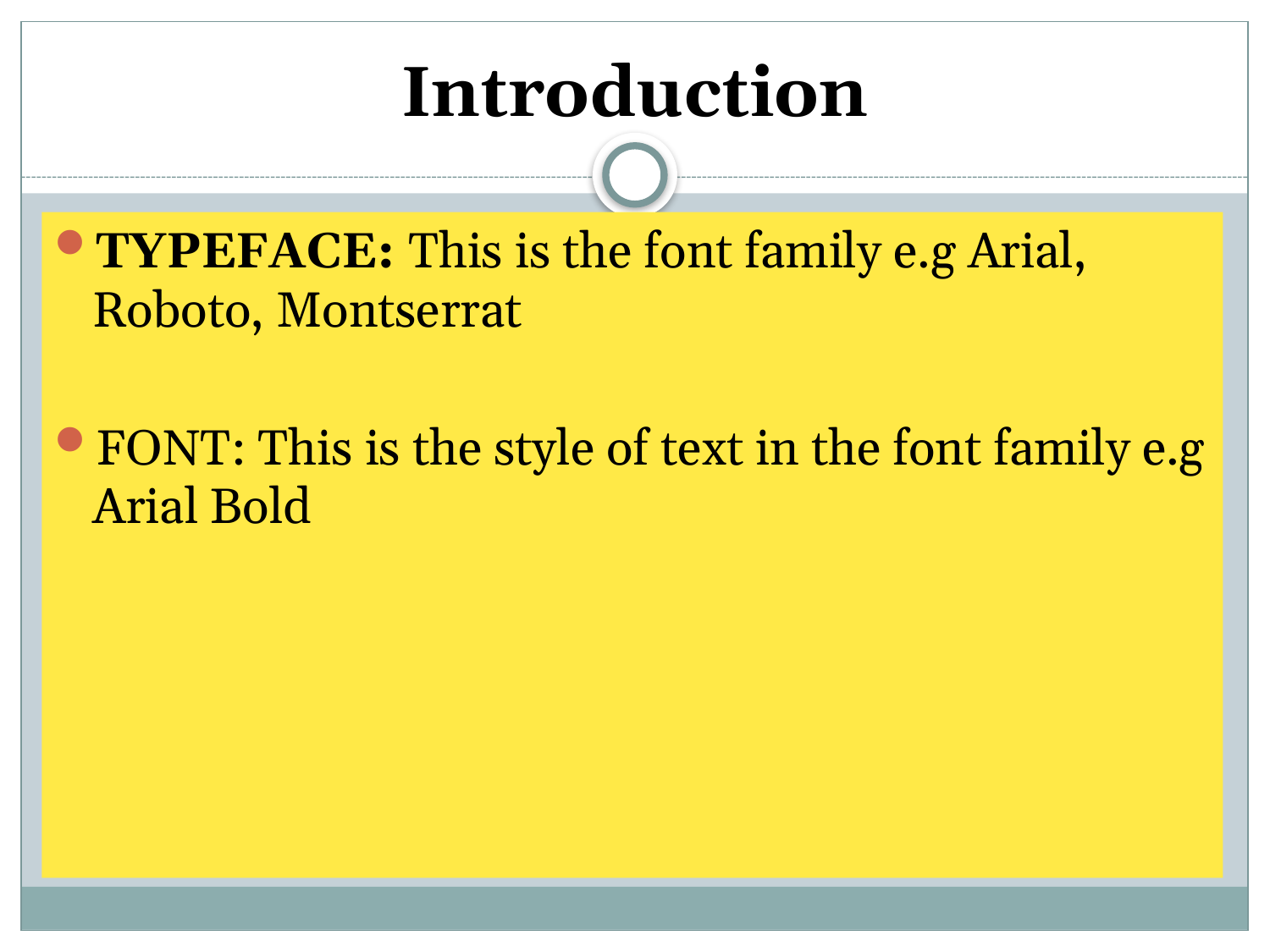

# Introduction
TYPEFACE: This is the font family e.g Arial, Roboto, Montserrat

FONT: This is the style of text in the font family e.g Arial Bold